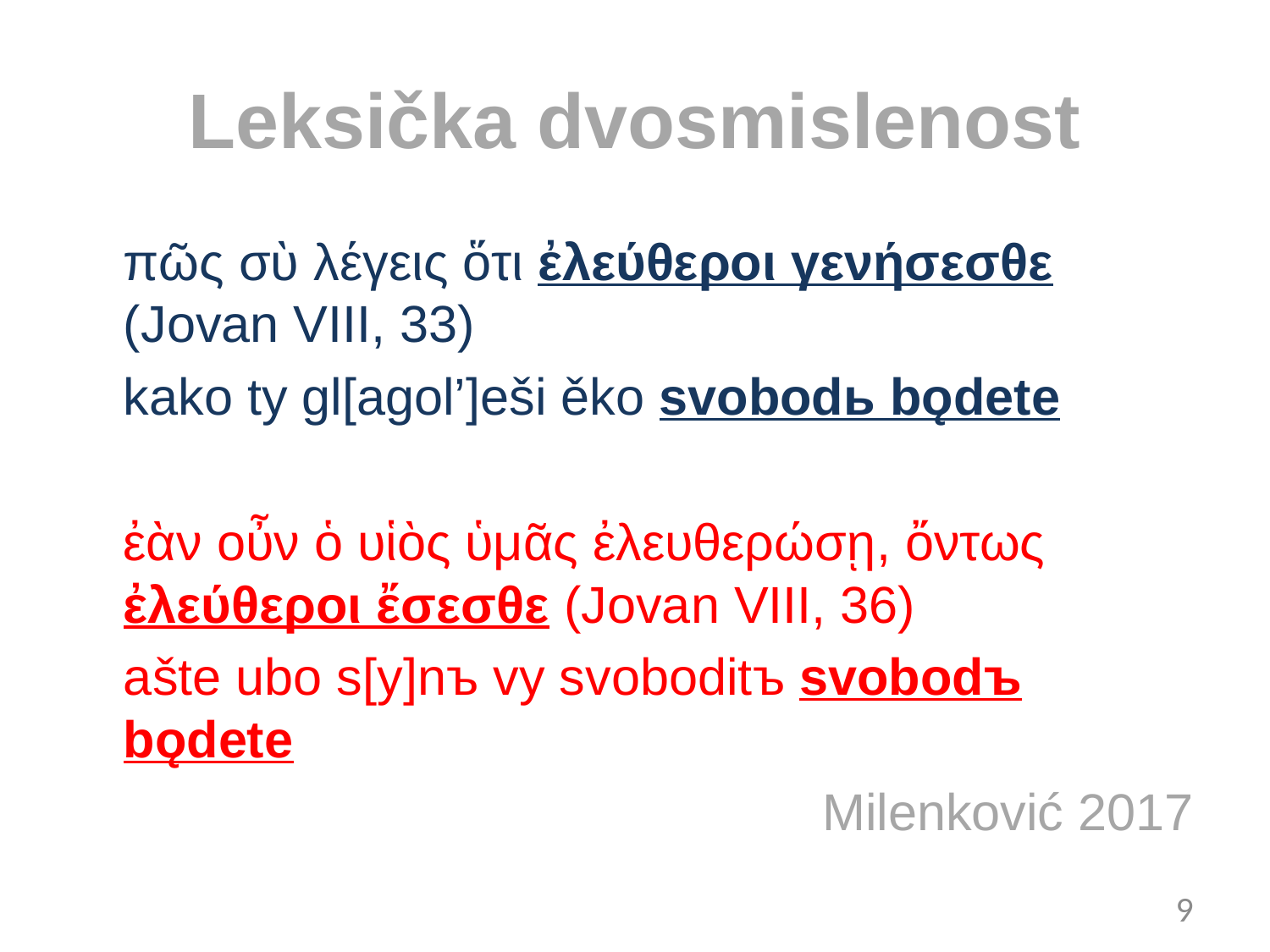

# Leksička dvosmislenost
πῶς σὺ λέγεις ὅτι ἐλεύθεροι γενήσεσθε (Jovan VIII, 33)
kako ty gl[agol’]eši ěko svobodь bǫdete

ἐὰν οὖν ὁ υἱὸς ὑμᾶς ἐλευθερώσῃ, ὄντως ἐλεύθεροι ἔσεσθε (Jovan VIII, 36)
ašte ubo s[y]nъ vy svoboditъ svobodъ bǫdete
Milenković 2017
9